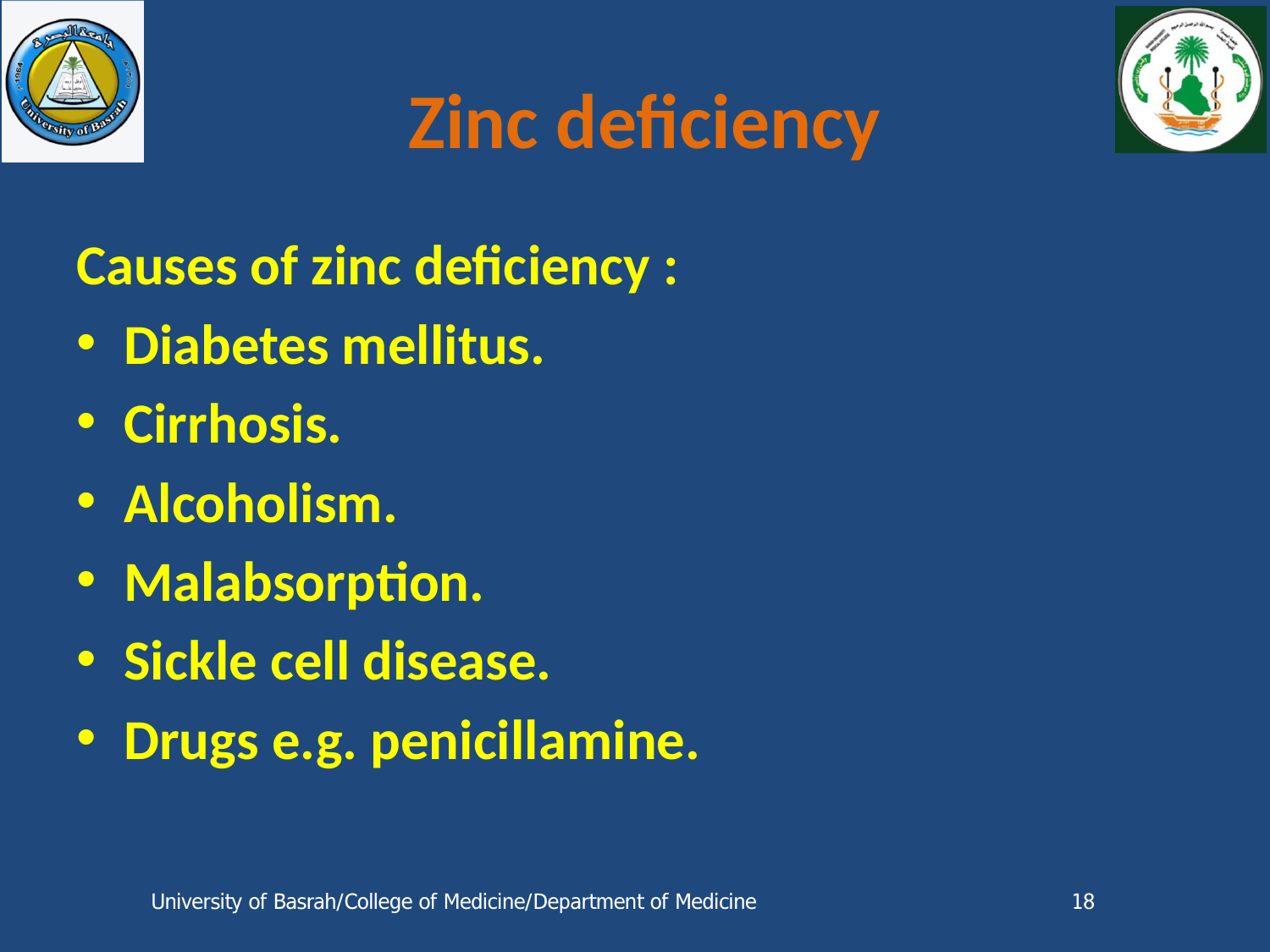

# Zinc deficiency
Causes of zinc deficiency :
Diabetes mellitus.
Cirrhosis.
Alcoholism.
Malabsorption.
Sickle cell disease.
Drugs e.g. penicillamine.
University of Basrah/College of Medicine/Department of Medicine
18